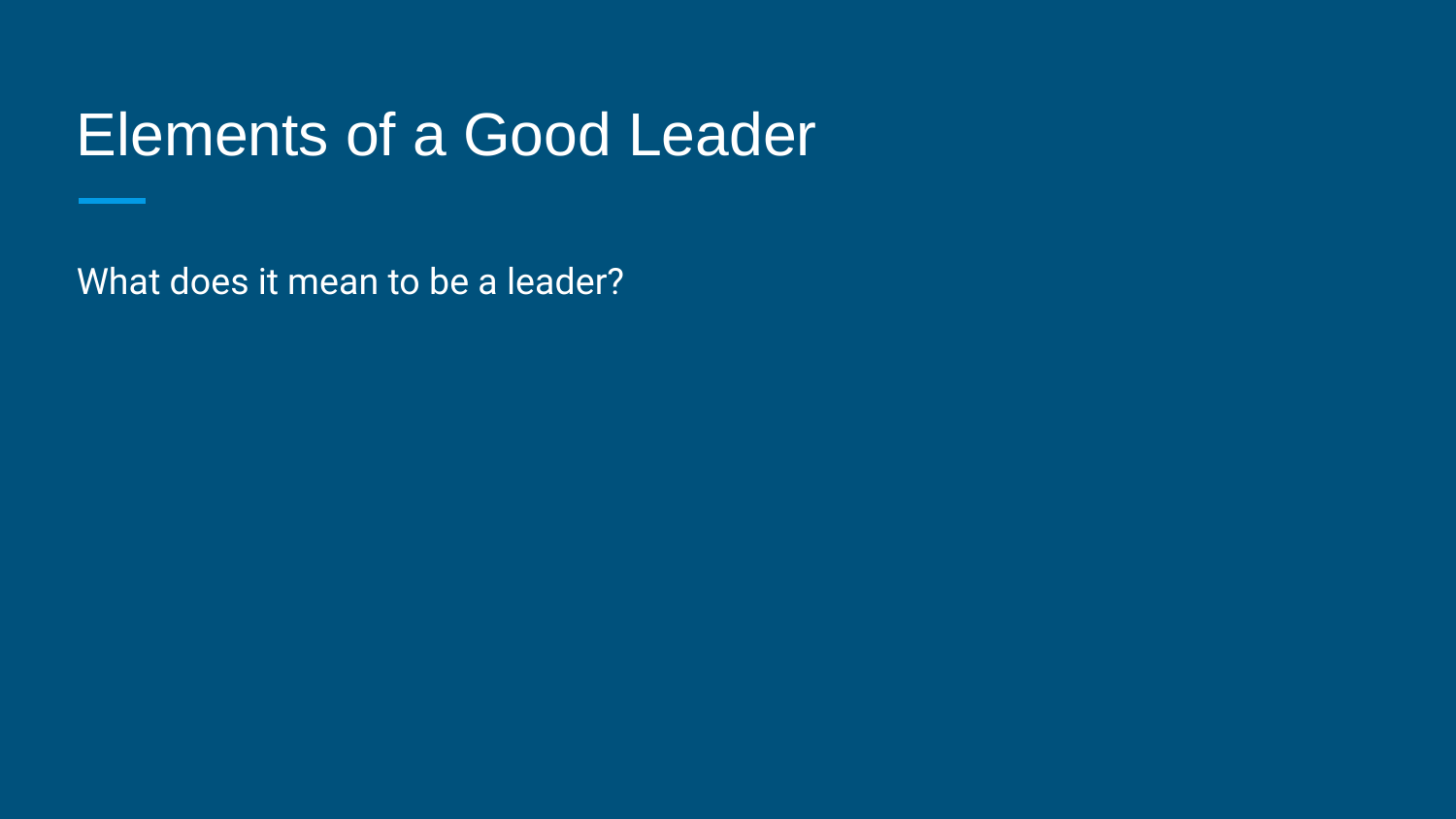

# Elements of a Good Leader
What does it mean to be a leader?